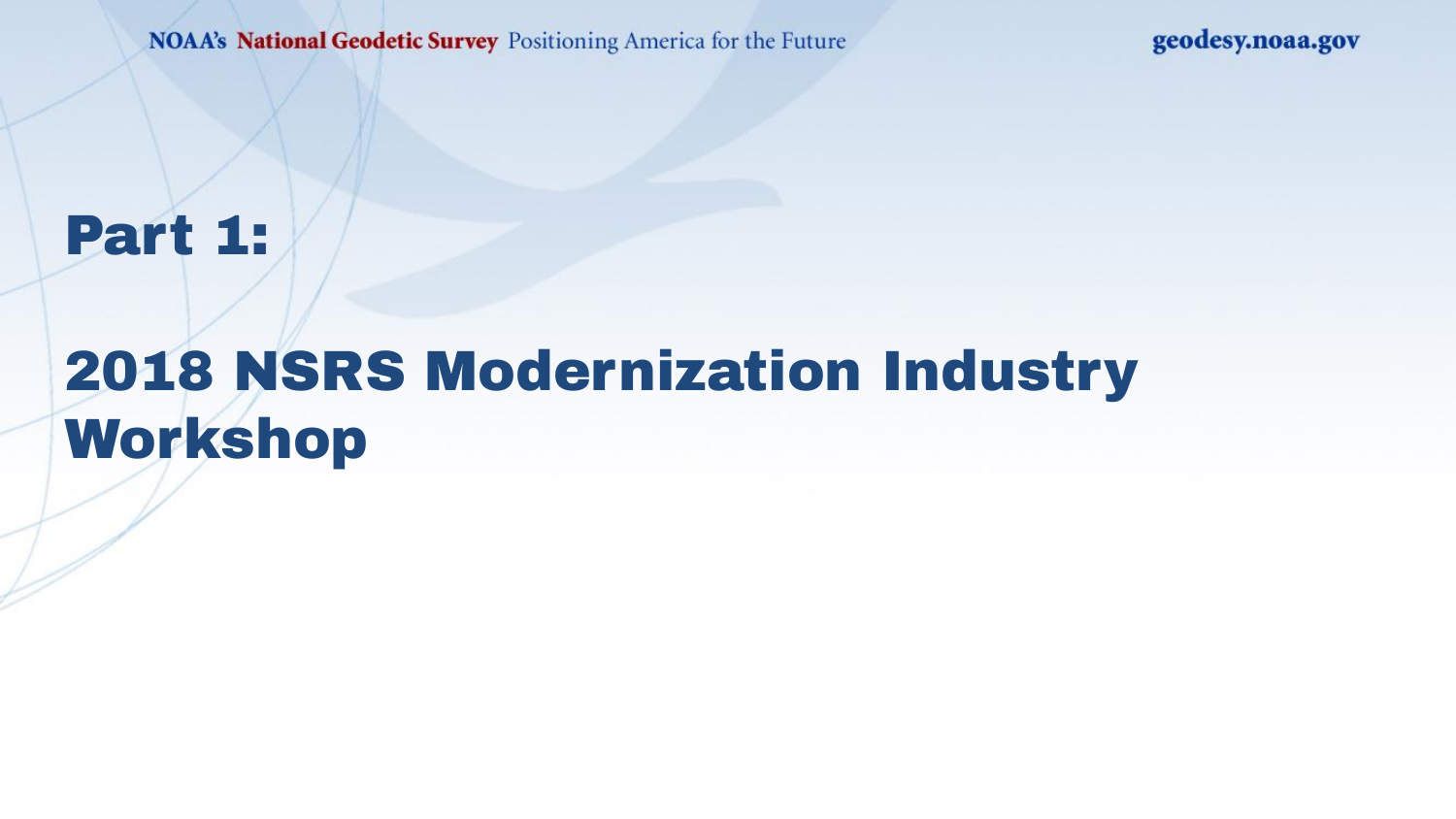

Part 1:

2018 NSRS Modernization Industry Workshop